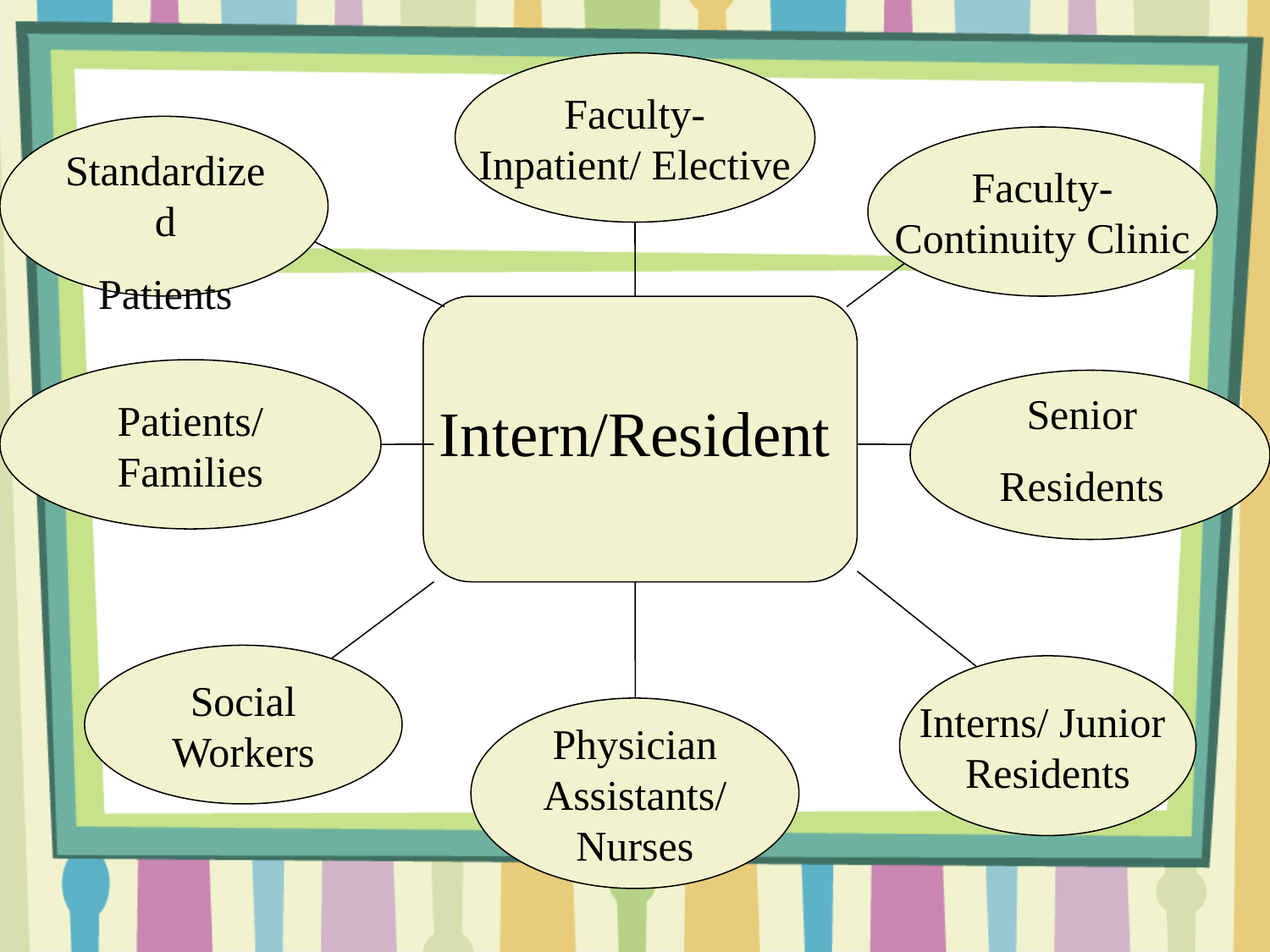

Faculty-
Inpatient/ Elective

Faculty-
Continuity Clinic
Standardized
Patients

Patients/
Families

Senior
Residents
Intern/Resident

Social
Workers
Interns/ Junior
Residents
Physician
Assistants/
Nurses